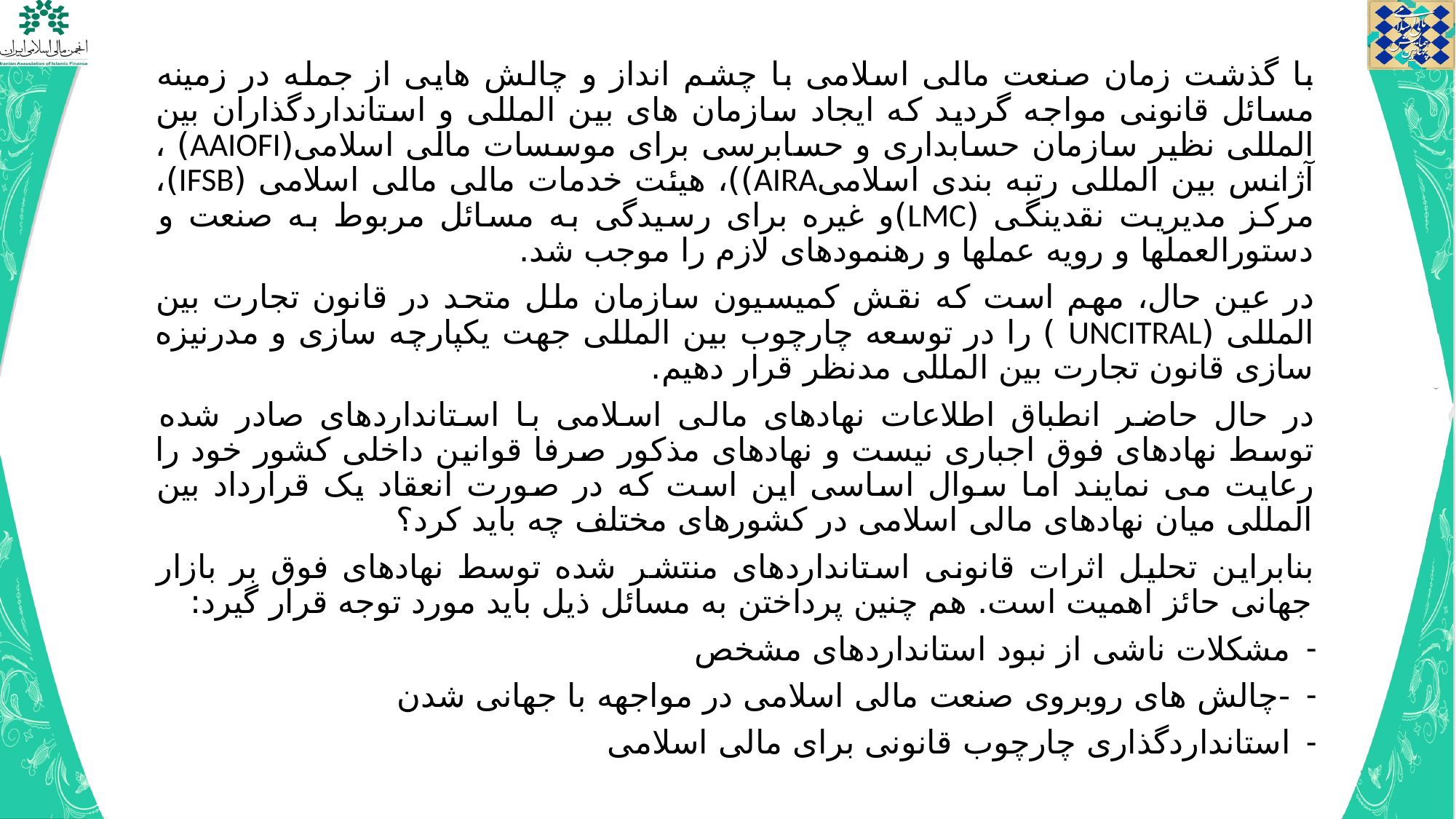

با گذشت زمان صنعت مالی اسلامی با چشم انداز و چالش هایی از جمله در زمینه مسائل قانونی مواجه گردید که ایجاد سازمان های بین المللی و استانداردگذاران بین المللی نظیر سازمان حسابداری و حسابرسی برای موسسات مالی اسلامی(AAIOFI) ، آژانس بین المللی رتبه بندی اسلامیAIRA))، هیئت خدمات مالی مالی اسلامی (IFSB)، مرکز مدیریت نقدینگی (LMC)و غیره برای رسیدگی به مسائل مربوط به صنعت و دستورالعملها و رویه عملها و رهنمودهای لازم را موجب شد.
در عین حال، مهم است که نقش کمیسیون سازمان ملل متحد در قانون تجارت بین المللی (UNCITRAL ) را در توسعه چارچوب بین المللی جهت یکپارچه سازی و مدرنیزه سازی قانون تجارت بین المللی مدنظر قرار دهیم.
در حال حاضر انطباق اطلاعات نهادهای مالی اسلامی با استانداردهای صادر شده توسط نهادهای فوق اجباری نیست و نهادهای مذکور صرفا قوانین داخلی کشور خود را رعایت می نمایند اما سوال اساسی این است که در صورت انعقاد یک قرارداد بین المللی میان نهادهای مالی اسلامی در کشورهای مختلف چه باید کرد؟
بنابراین تحلیل اثرات قانونی استانداردهای منتشر شده توسط نهادهای فوق بر بازار جهانی حائز اهمیت است. هم چنین پرداختن به مسائل ذیل باید مورد توجه قرار گیرد:
مشکلات ناشی از نبود استانداردهای مشخص
-چالش های روبروی صنعت مالی اسلامی در مواجهه با جهانی شدن
استانداردگذاری چارچوب قانونی برای مالی اسلامی